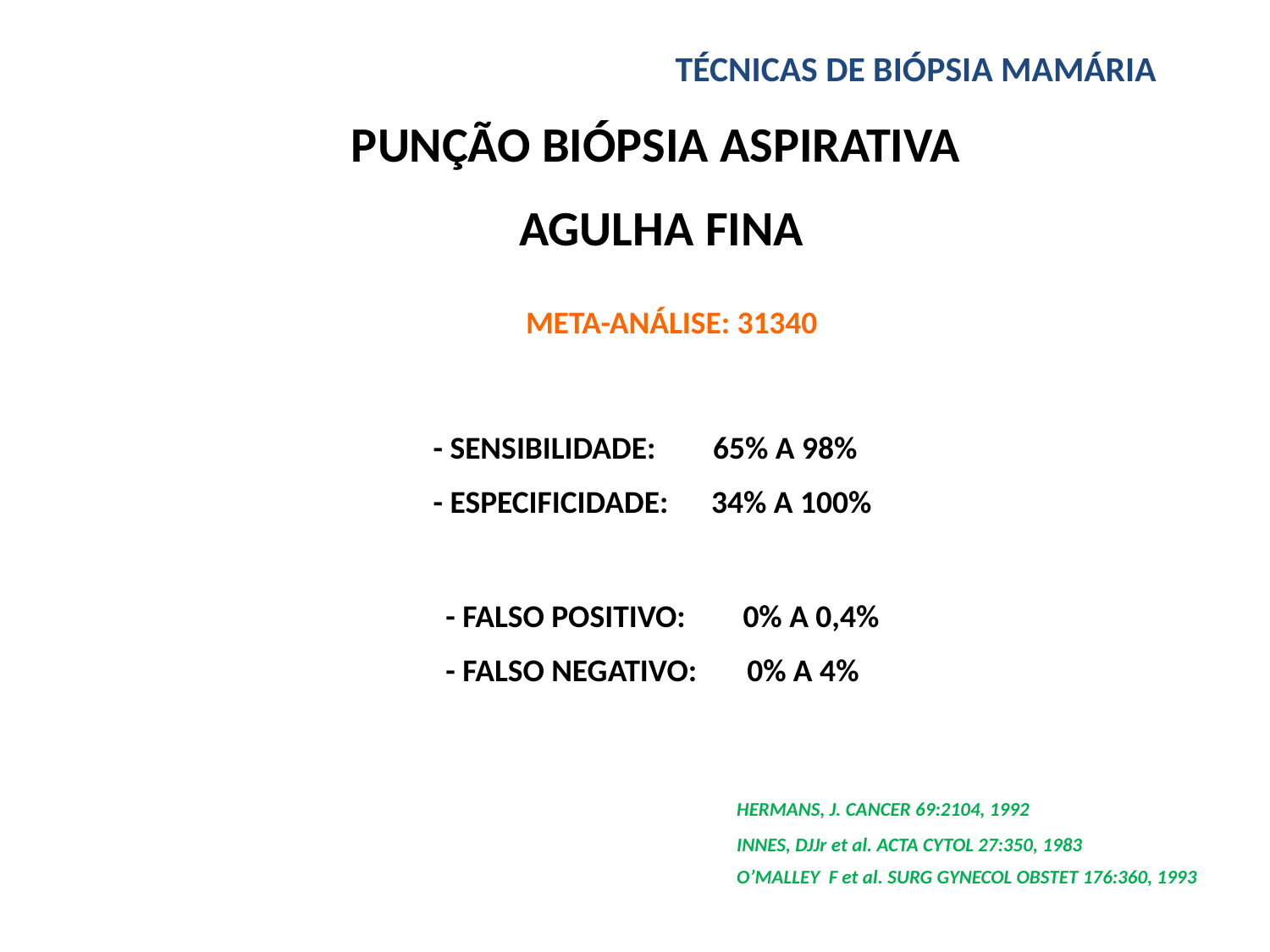

TÉCNICAS DE BIÓPSIA MAMÁRIA
PUNÇÃO BIÓPSIA ASPIRATIVA
AGULHA FINA
META-ANÁLISE: 31340
- SENSIBILIDADE:        65% A 98%
- ESPECIFICIDADE:      34% A 100%
- FALSO POSITIVO:        0% A 0,4%
- FALSO NEGATIVO:       0% A 4%
HERMANS, J. CANCER 69:2104, 1992
INNES, DJJr et al. ACTA CYTOL 27:350, 1983
O’MALLEY  F et al. SURG GYNECOL OBSTET 176:360, 1993